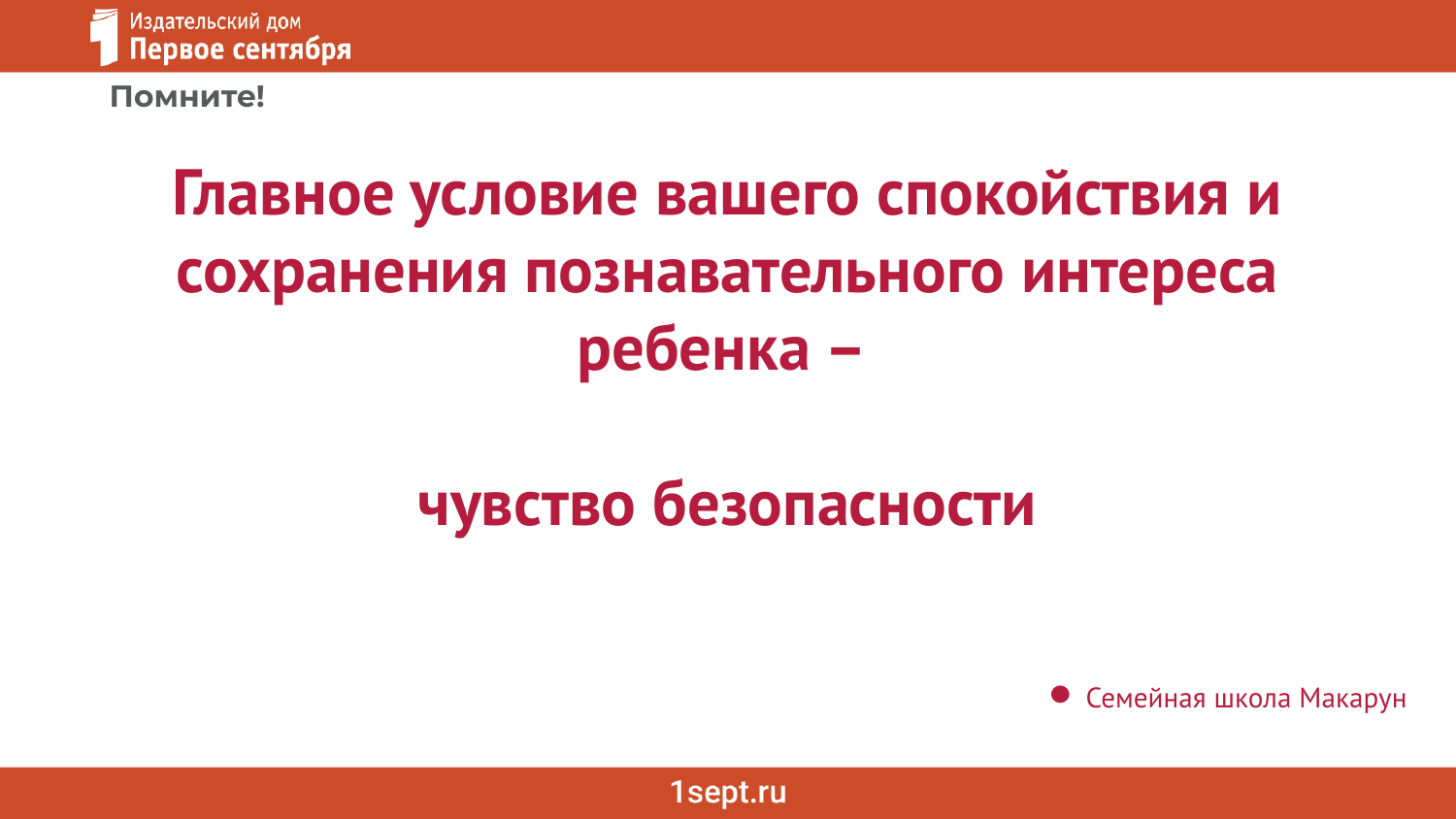

Помните!
Главное условие вашего спокойствия и сохранения познавательного интереса ребенка –

чувство безопасности

Семейная школа Макарун